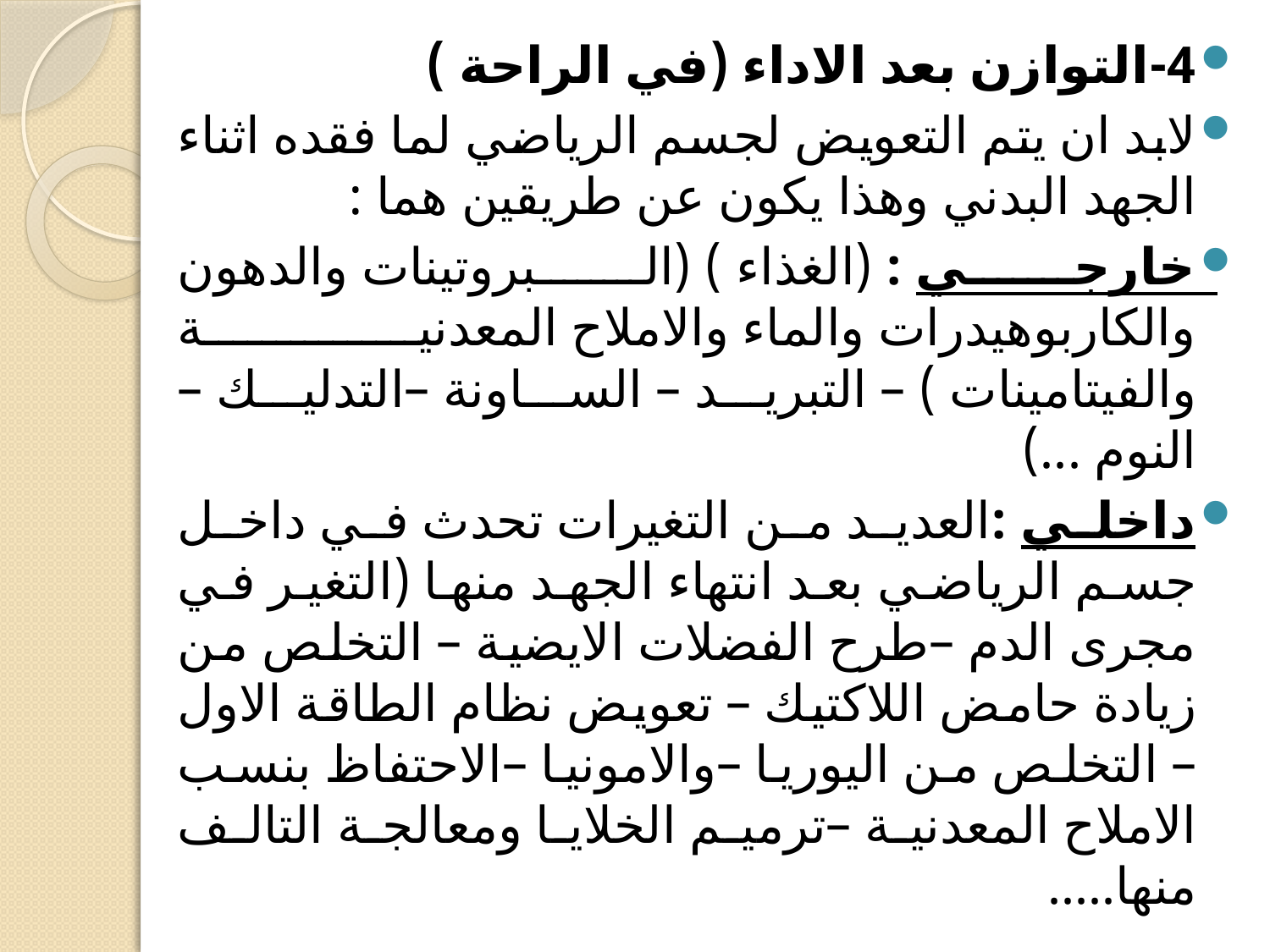

4-التوازن بعد الاداء (في الراحة )
لابد ان يتم التعويض لجسم الرياضي لما فقده اثناء الجهد البدني وهذا يكون عن طريقين هما :
خارجي : (الغذاء ) (البروتينات والدهون والكاربوهيدرات والماء والاملاح المعدنية والفيتامينات ) – التبريد – الساونة –التدليك –النوم ...)
داخلي :العديد من التغيرات تحدث في داخل جسم الرياضي بعد انتهاء الجهد منها (التغير في مجرى الدم –طرح الفضلات الايضية – التخلص من زيادة حامض اللاكتيك – تعويض نظام الطاقة الاول – التخلص من اليوريا –والامونيا –الاحتفاظ بنسب الاملاح المعدنية –ترميم الخلايا ومعالجة التالف منها.....